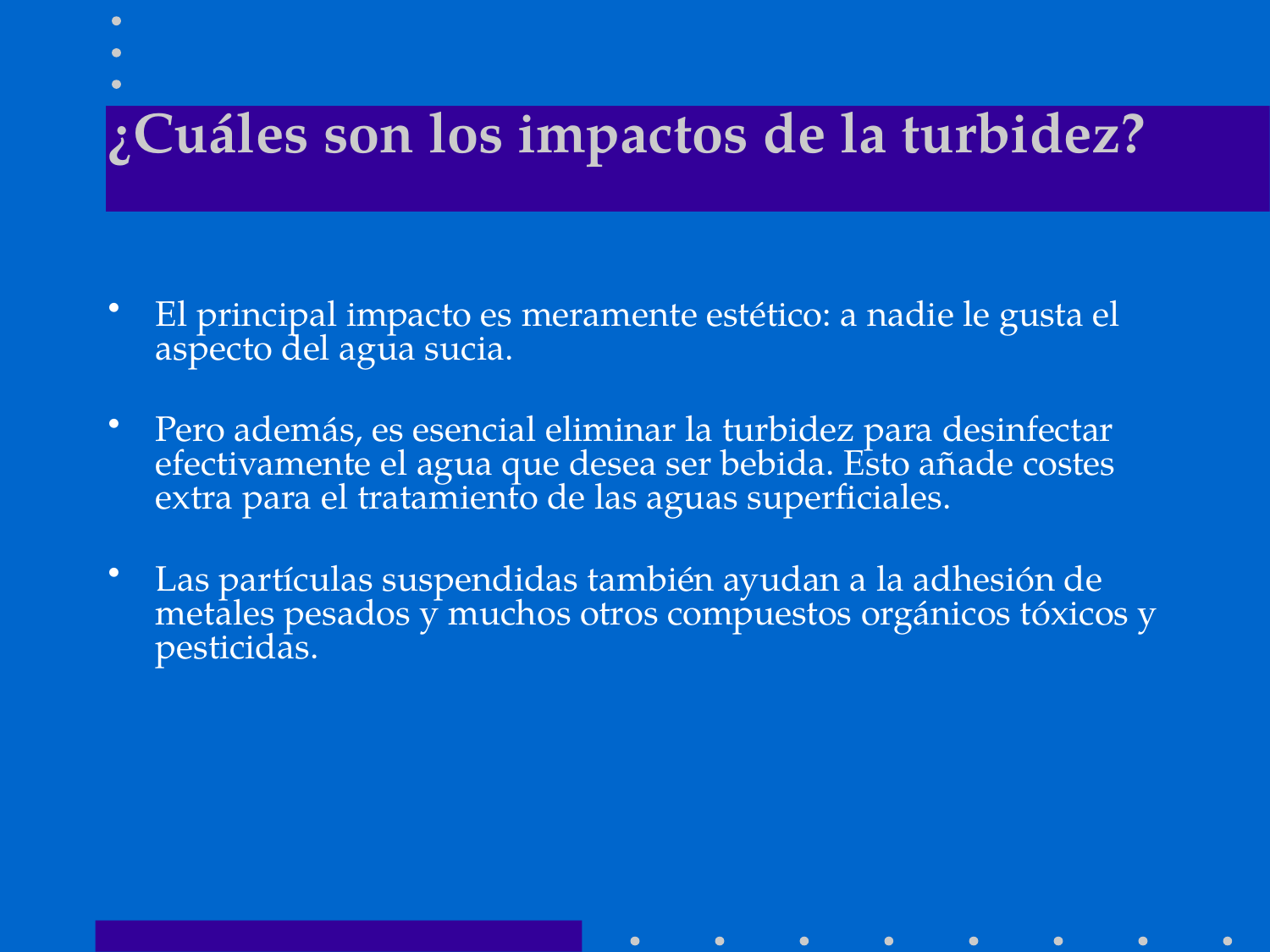

# ¿Cuáles son los impactos de la turbidez?

El principal impacto es meramente estético: a nadie le gusta el aspecto del agua sucia.

Pero además, es esencial eliminar la turbidez para desinfectar efectivamente el agua que desea ser bebida. Esto añade costes extra para el tratamiento de las aguas superficiales.

Las partículas suspendidas también ayudan a la adhesión de metales pesados y muchos otros compuestos orgánicos tóxicos y pesticidas.